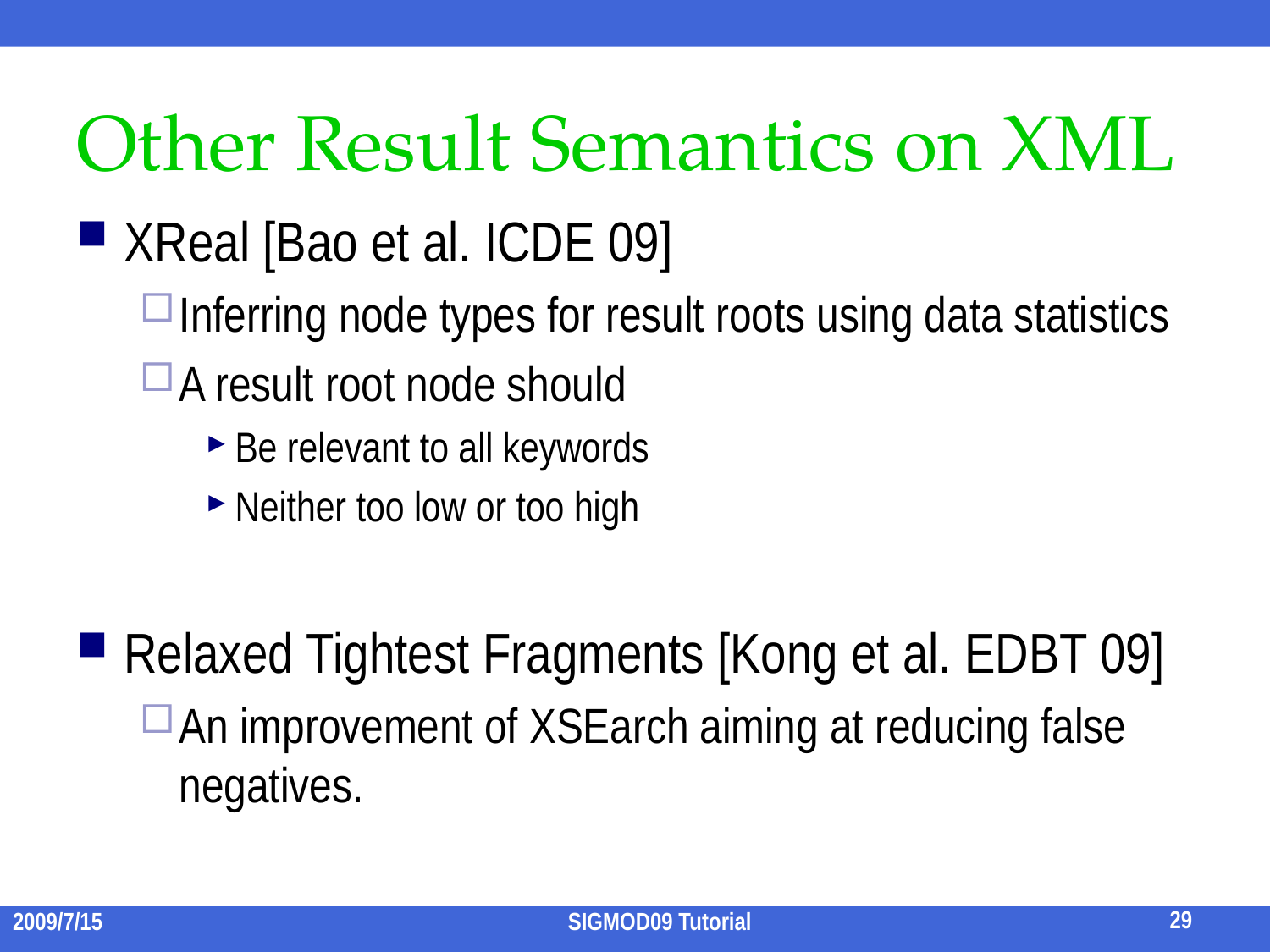

# Other Result Semantics on XML
XReal [Bao et al. ICDE 09]
Inferring node types for result roots using data statistics
A result root node should
Be relevant to all keywords
Neither too low or too high

Relaxed Tightest Fragments [Kong et al. EDBT 09]
An improvement of XSEarch aiming at reducing false negatives.
29
2009/7/15
SIGMOD09 Tutorial